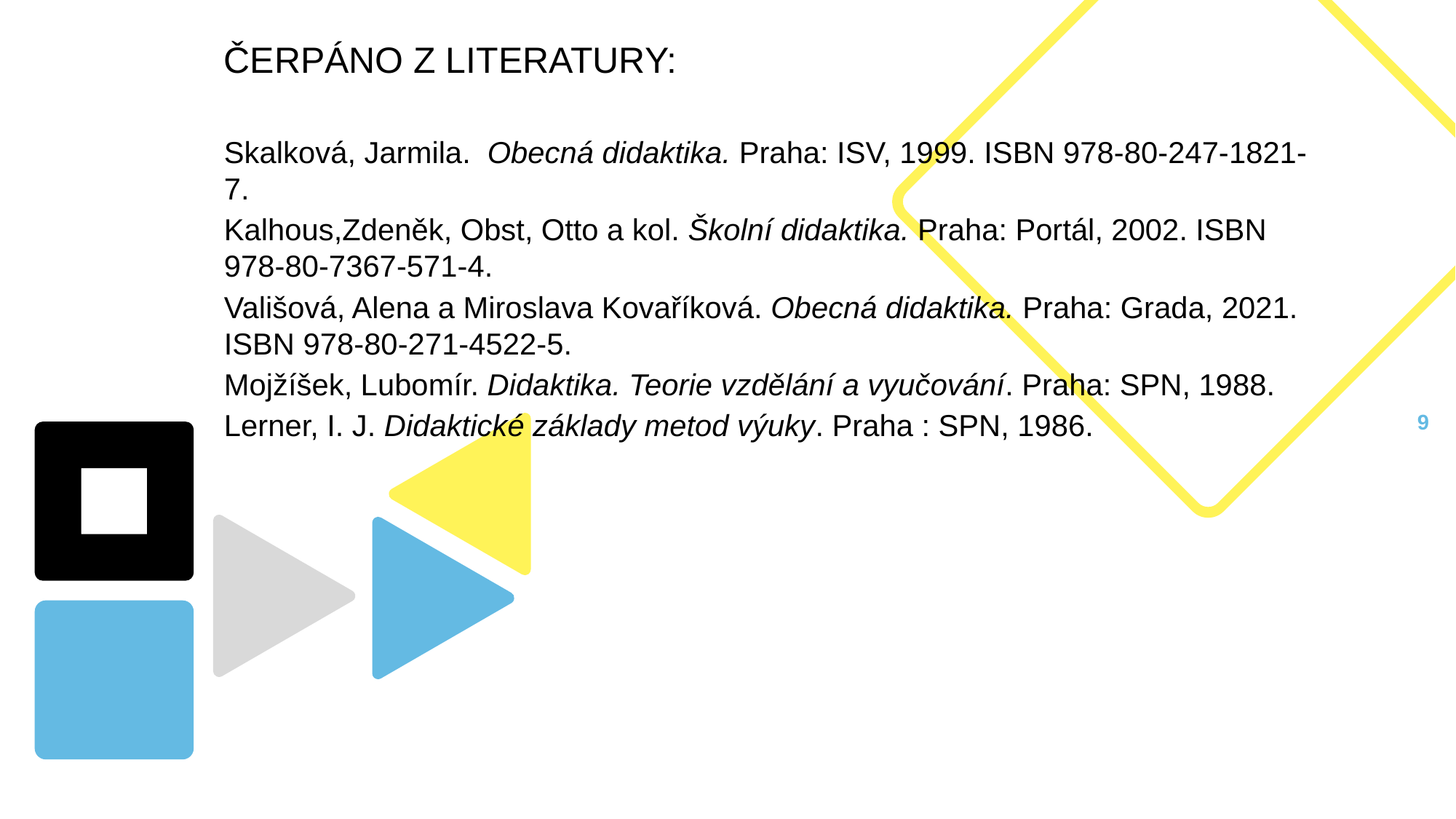

ČERPÁNO Z LITERATURY:

Skalková, Jarmila.  Obecná didaktika. Praha: ISV, 1999. ISBN 978-80-247-1821-7.
Kalhous,Zdeněk, Obst, Otto a kol. Školní didaktika. Praha: Portál, 2002. ISBN 978-80-7367-571-4.
Vališová, Alena a Miroslava Kovaříková. Obecná didaktika. Praha: Grada, 2021. ISBN 978-80-271-4522-5.
Mojžíšek, Lubomír. Didaktika. Teorie vzdělání a vyučování. Praha: SPN, 1988.
Lerner, I. J. Didaktické základy metod výuky. Praha : SPN, 1986.
9